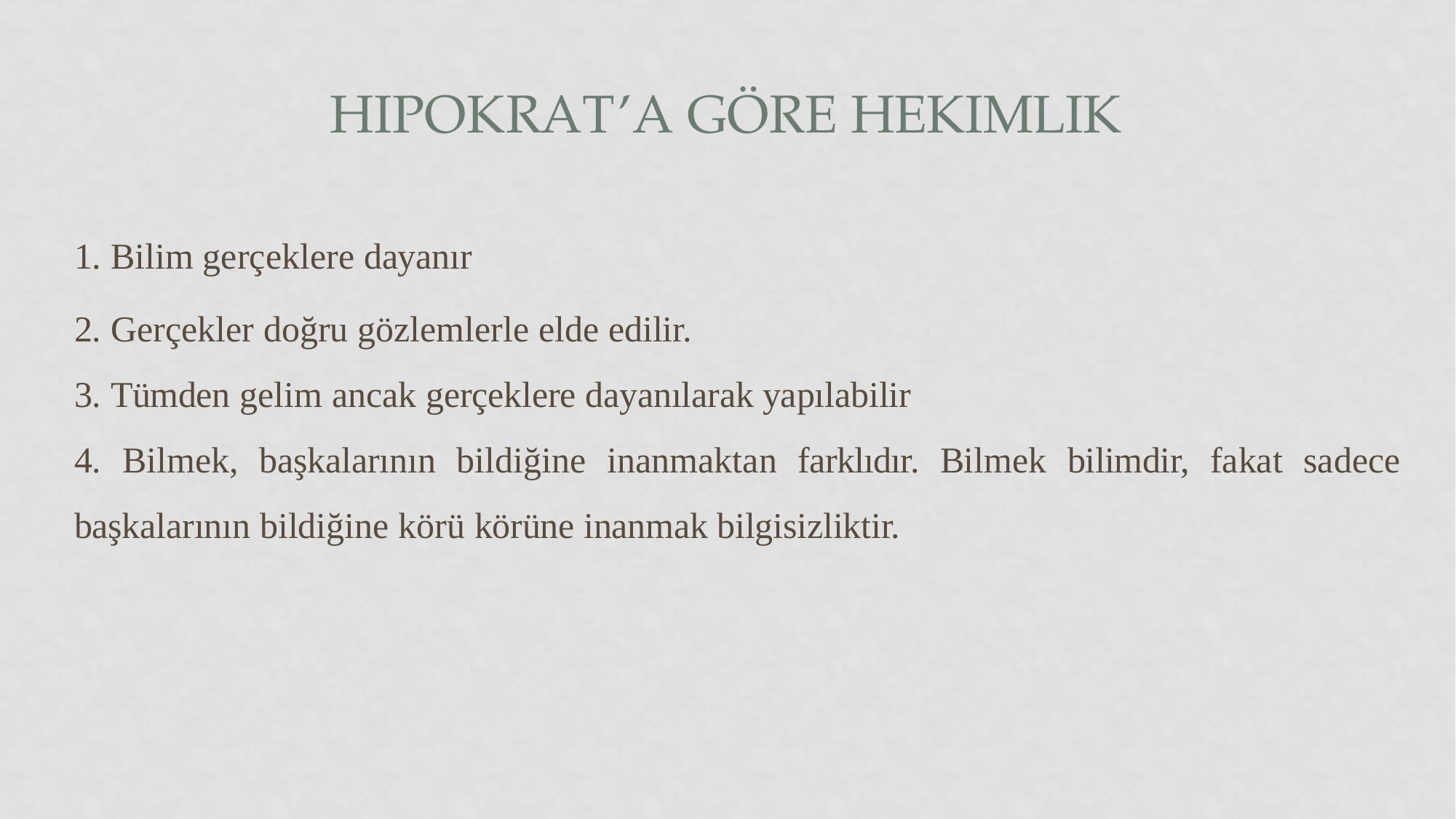

# Hipokrat’a göre Hekimlik
1. Bilim gerçeklere dayanır
2. Gerçekler doğru gözlemlerle elde edilir.
3. Tümden gelim ancak gerçeklere dayanılarak yapılabilir
4. Bilmek, başkalarının bildiğine inanmaktan farklıdır. Bilmek bilimdir, fakat sadece başkalarının bildiğine körü körüne inanmak bilgisizliktir.